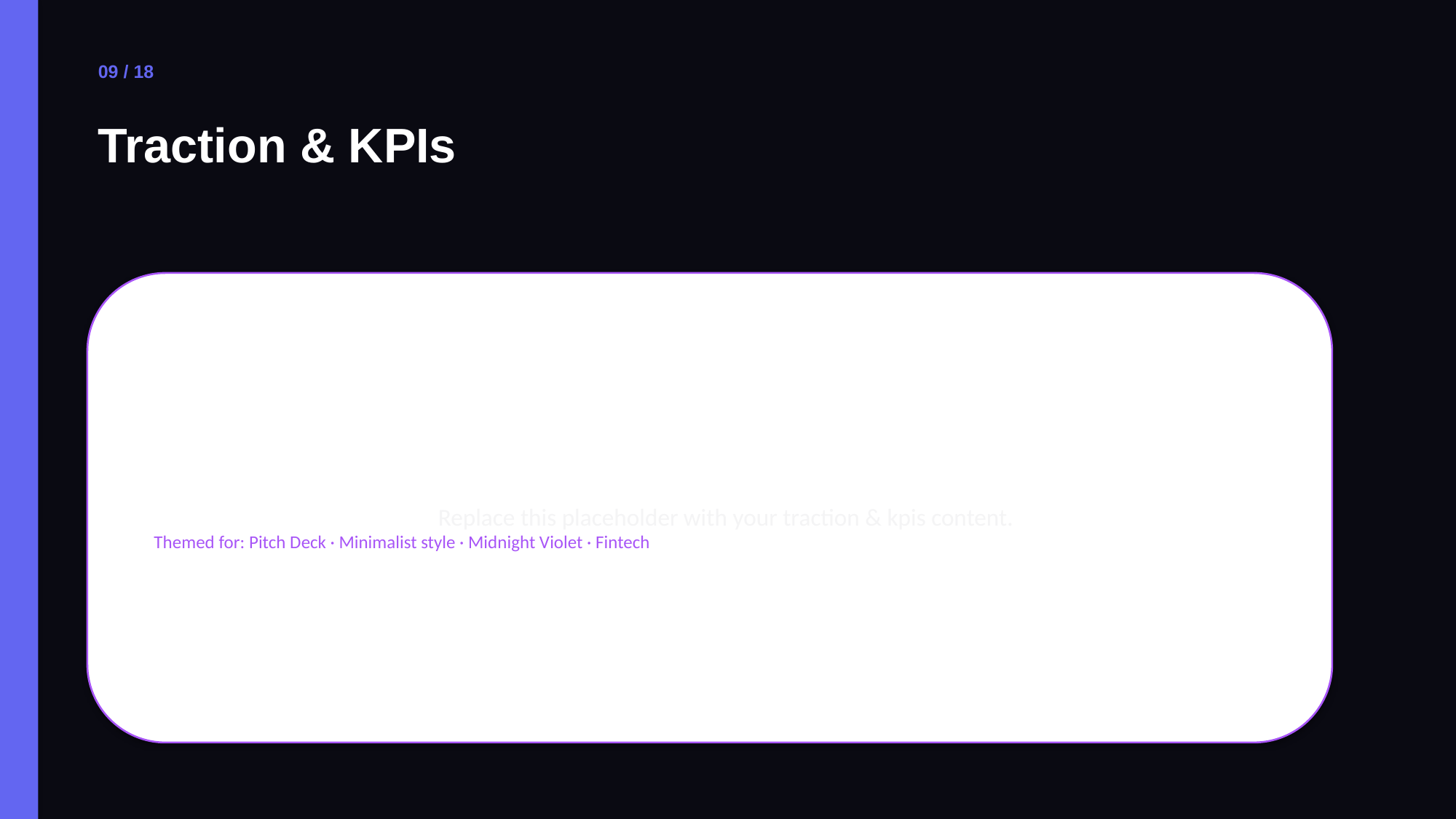

09 / 18
Traction & KPIs
Replace this placeholder with your traction & kpis content.
Themed for: Pitch Deck · Minimalist style · Midnight Violet · Fintech